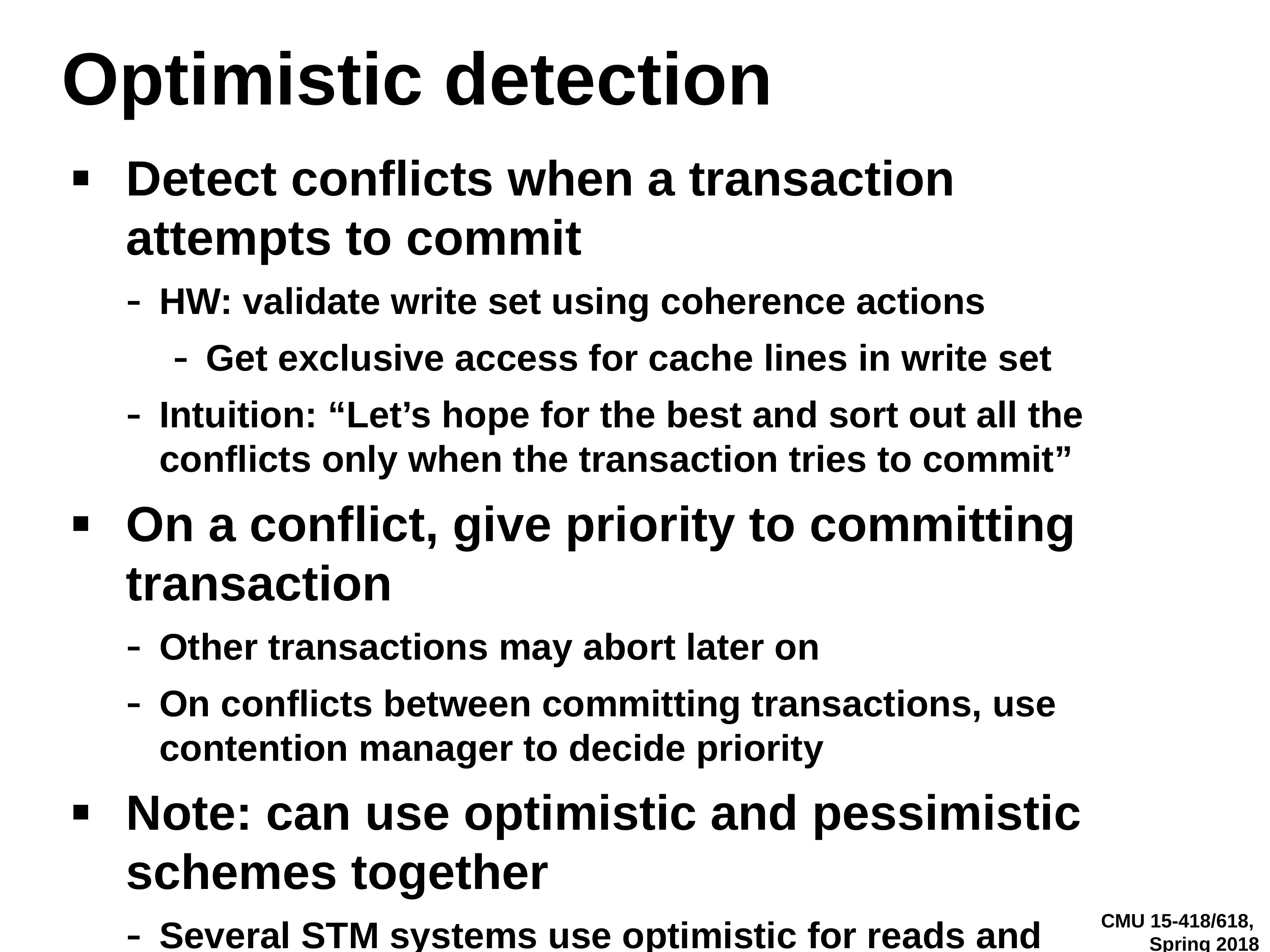

# Optimistic detection
Detect conflicts when a transaction attempts to commit
HW: validate write set using coherence actions
Get exclusive access for cache lines in write set
Intuition: “Let’s hope for the best and sort out all the conflicts only when the transaction tries to commit”
On a conflict, give priority to committing transaction
Other transactions may abort later on
On conflicts between committing transactions, use contention manager to decide priority
Note: can use optimistic and pessimistic schemes together
Several STM systems use optimistic for reads and pessimistic for writes